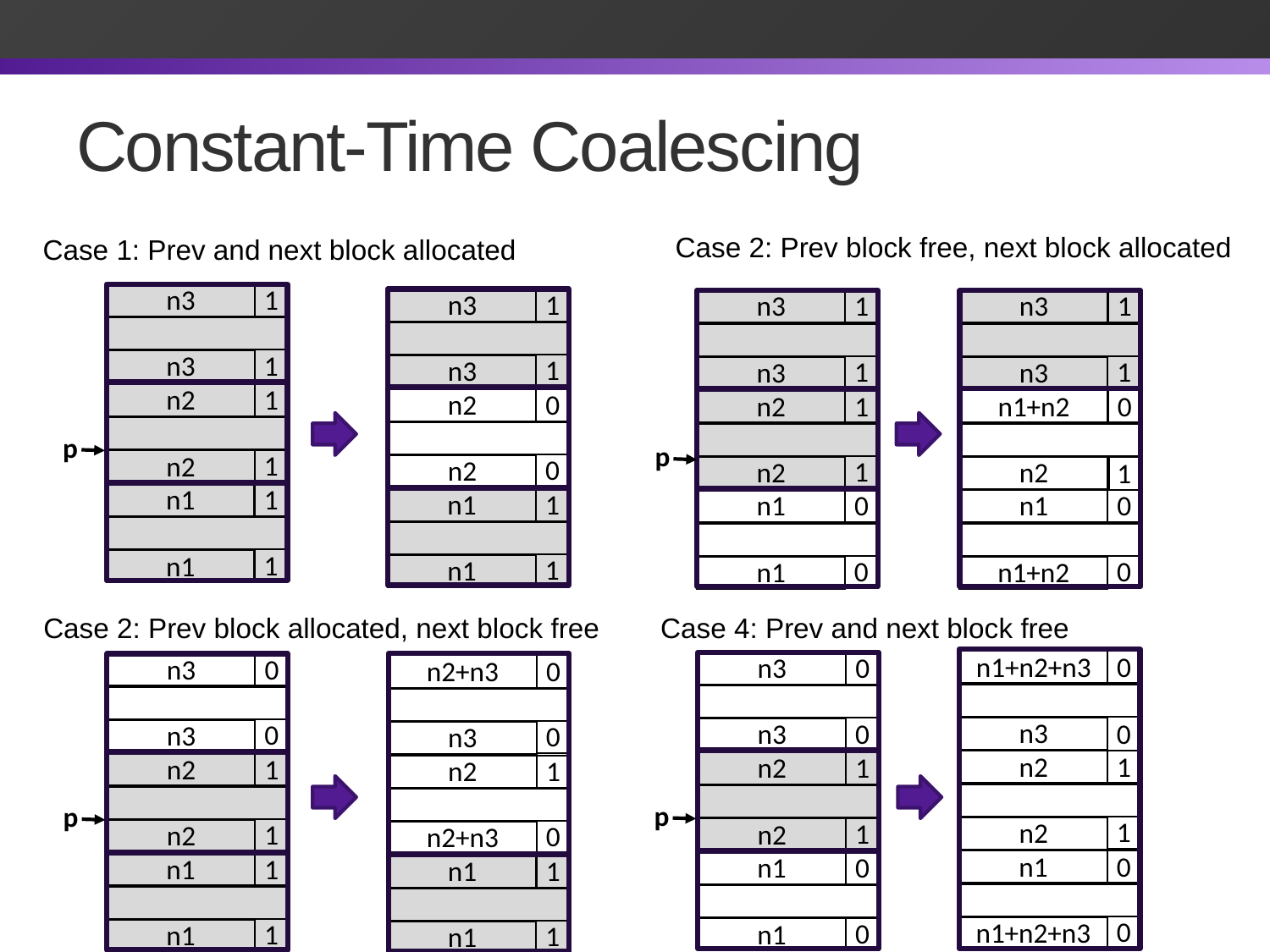

# Constant-Time Coalescing
Case 2: Prev block free, next block allocated
Case 1: Prev and next block allocated

n3
1

1
n3
n2
1

1
n2
n1
1

1
n1

n3
1

1
n3
n2
0

0
n2
n1
1

1
n1

n3
1

1
n3
n2
1

1
n2
n1
0

0
n1

n3
1

1
n3
n1+n2
0

n2
1
n1
0

0
n1+n2

p

p

Case 2: Prev block allocated, next block free
Case 4: Prev and next block free

n1+n2+n3
0

0
n3
n2
1

1
n2
n1
0

0
n1+n2+n3

n3
0

0
n3
n2
1

1
n2
n1
0

0
n1

n3
0

0
n3
n2
1

1
n2
n1
1

1
n1

n2+n3
0

0
n3
n2
1

0
n2+n3
n1
1

1
n1

p

p